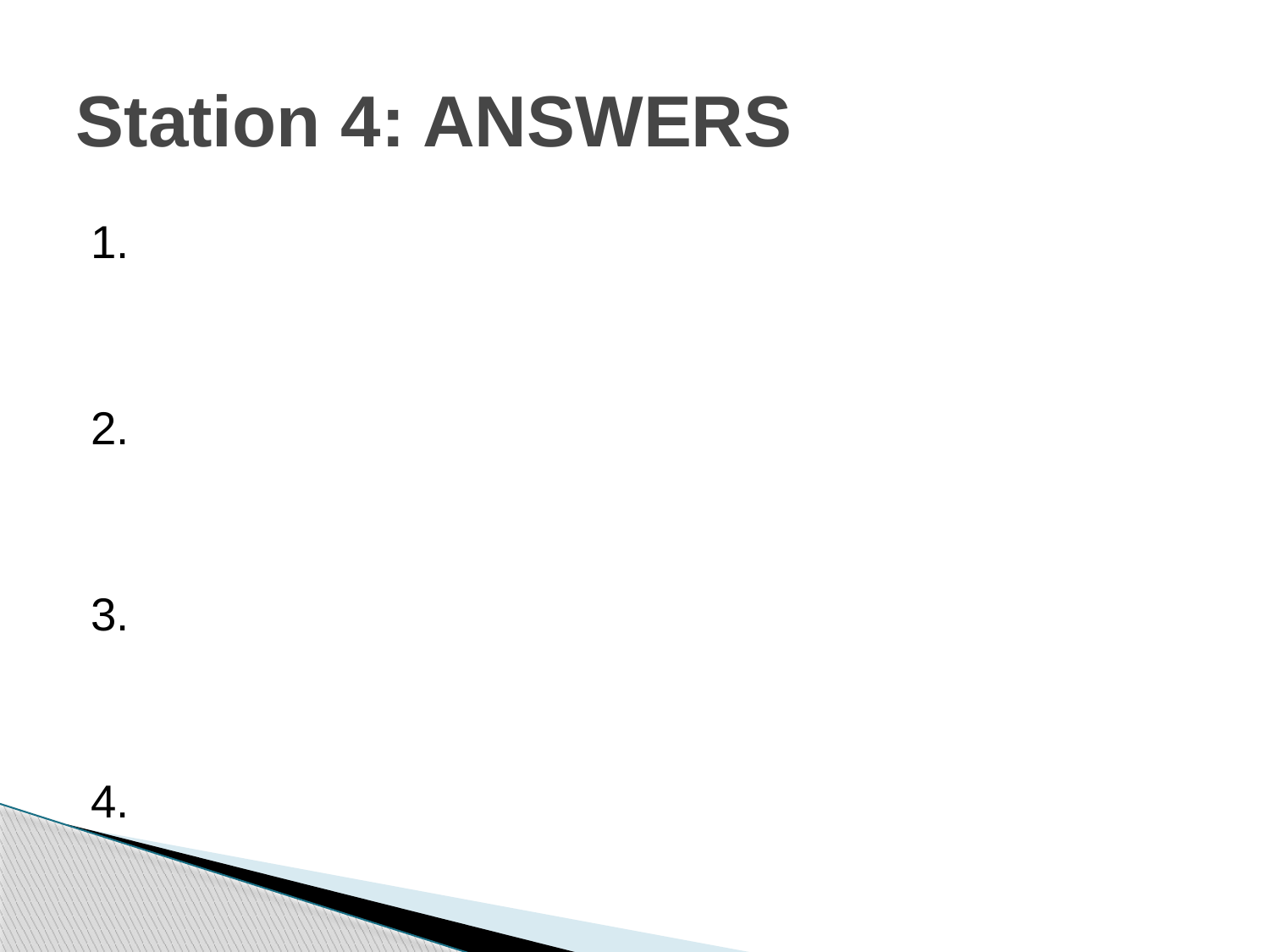

# Station 4: ANSWERS
1.

2.

3.

4.